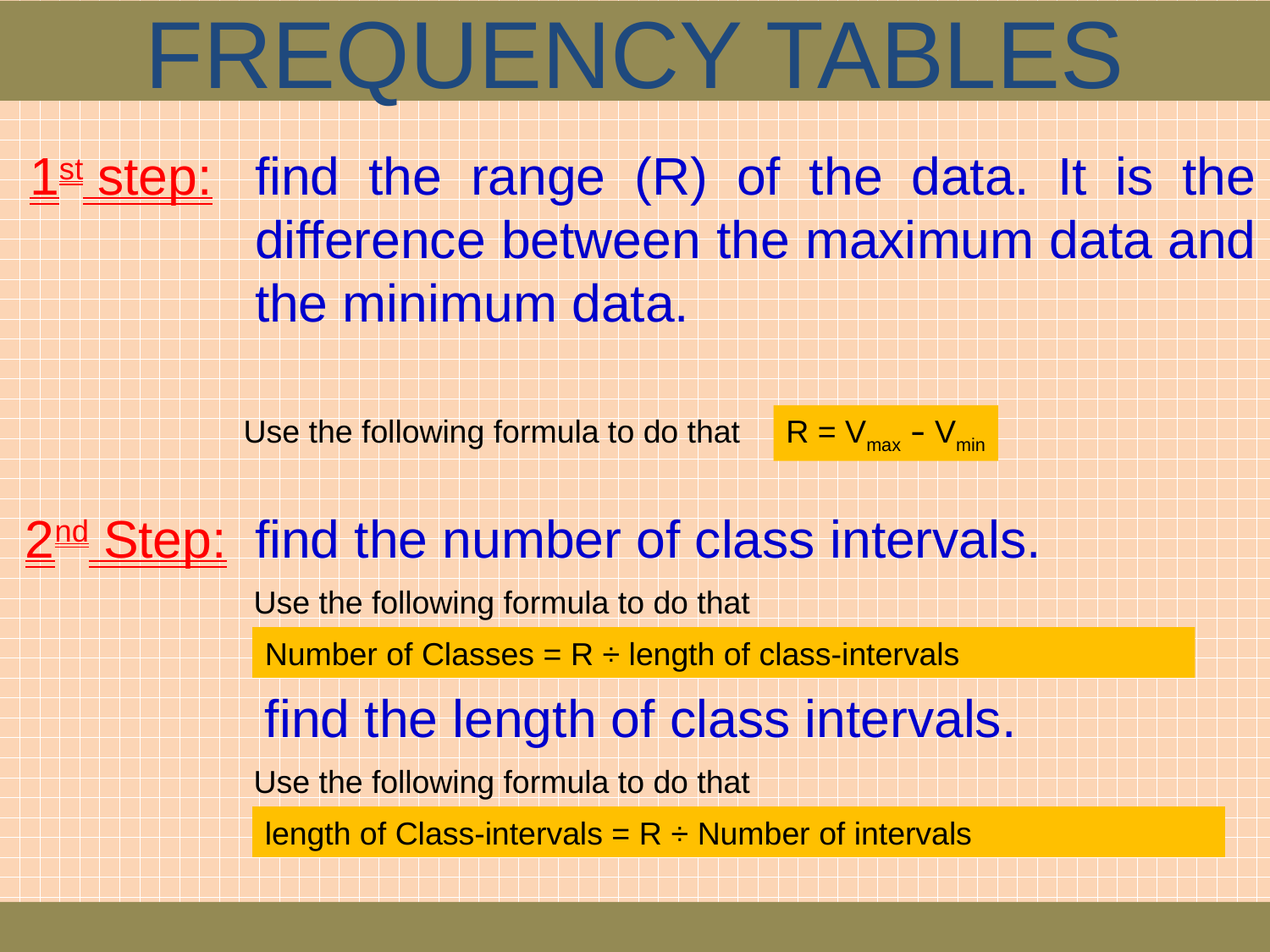

FREQUENCY TABLES
1st step:
find the range (R) of the data. It is the difference between the maximum data and the minimum data.
Use the following formula to do that
R = Vmax – Vmin
2nd Step:
find the number of class intervals.
Use the following formula to do that
Number of Classes = R ÷ length of class-intervals
find the length of class intervals.
Use the following formula to do that
length of Class-intervals = R ÷ Number of intervals